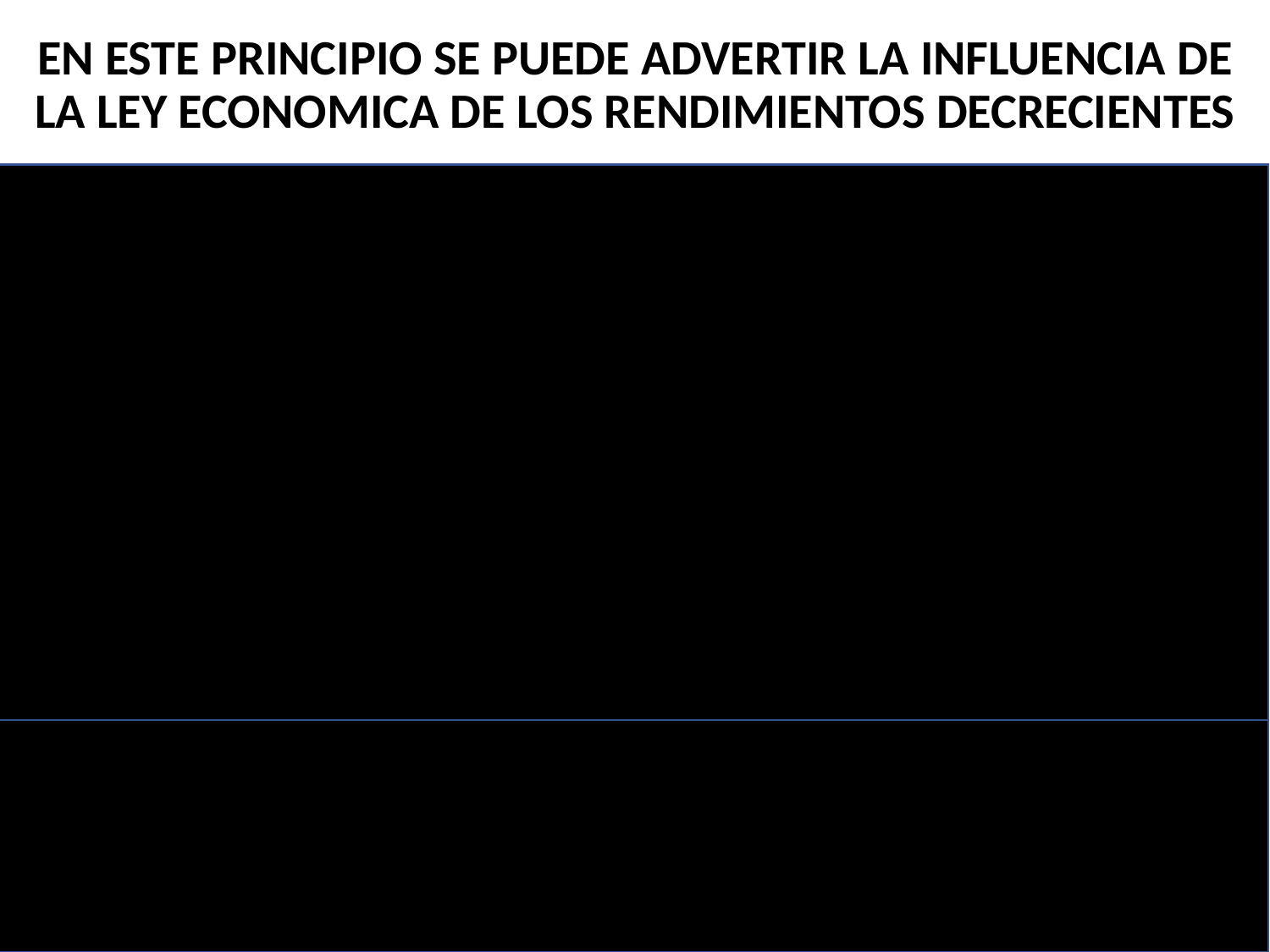

EN ESTE PRINCIPIO SE PUEDE ADVERTIR LA INFLUENCIA DE LA LEY ECONOMICA DE LOS RENDIMIENTOS DECRECIENTES

UN INCREMENTO IRRESTRICTO Y EXCESIVO EN LA ASIGNACION
DE RECURSOS ECONOMICOS PARA LOGRAR
UNA MAYOR PROTECCION RADIOLOGICA
PODRIA DEVENIR EN UNA CRECIENTE INEFICIENCIA
EN EL USO DE TALES RECURSOS
Y A LA VEZ PRIVAR A LA SOCIEDAD
DE LA POSIBILIDAD DE SATISFACER PLENAMENTE
OTRAS NECESIDADES COMO SALUD, TRANSPORTE, EDUCACION, ETC.

EN TODA SOCIEDAD LOS RECURSOS SON LIMITADOS.

107